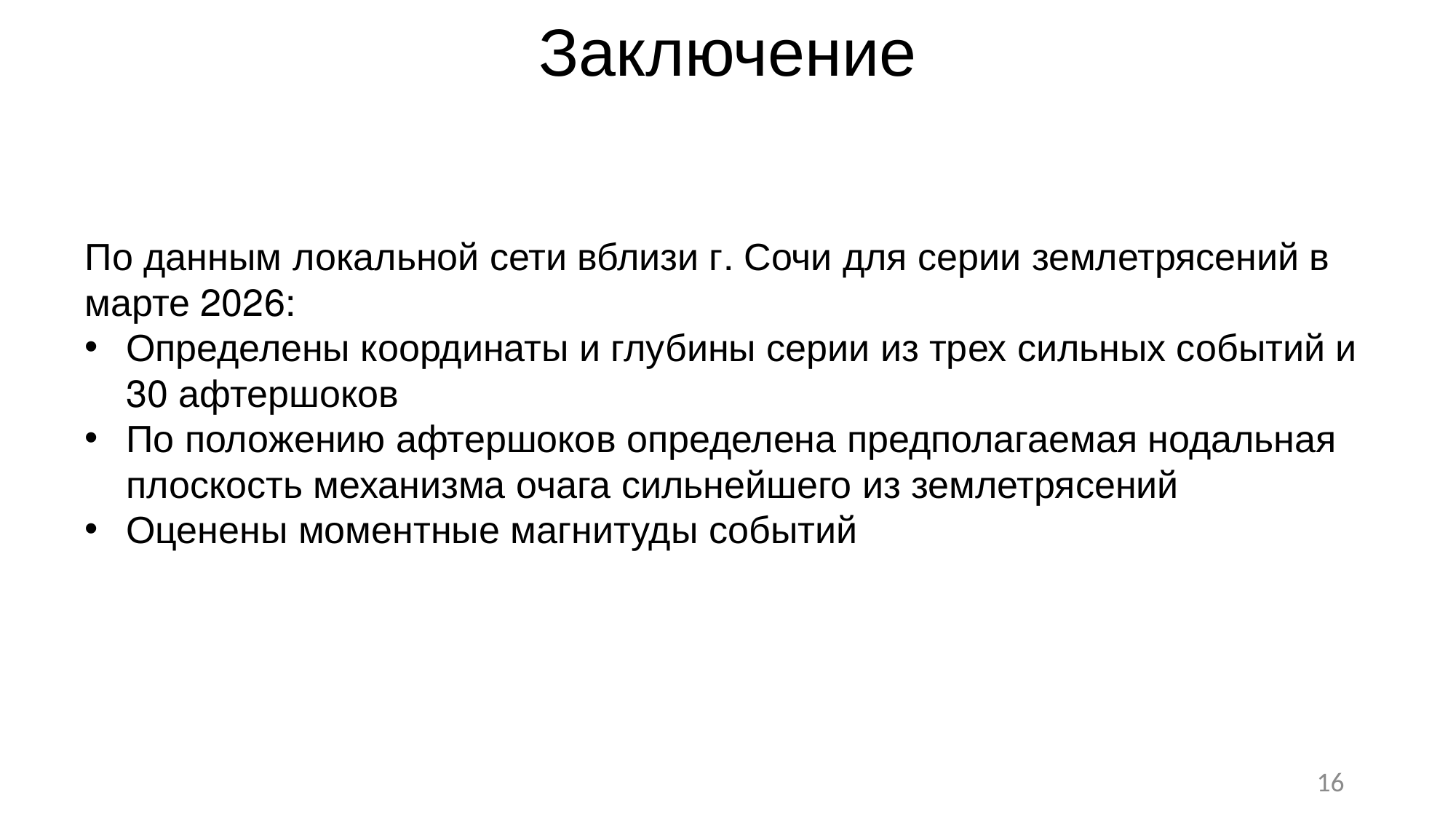

Заключение
По данным локальной сети вблизи г. Сочи для серии землетрясений в марте 2026:
Определены координаты и глубины серии из трех сильных событий и 30 афтершоков
По положению афтершоков определена предполагаемая нодальная плоскость механизма очага сильнейшего из землетрясений
Оценены моментные магнитуды событий

16